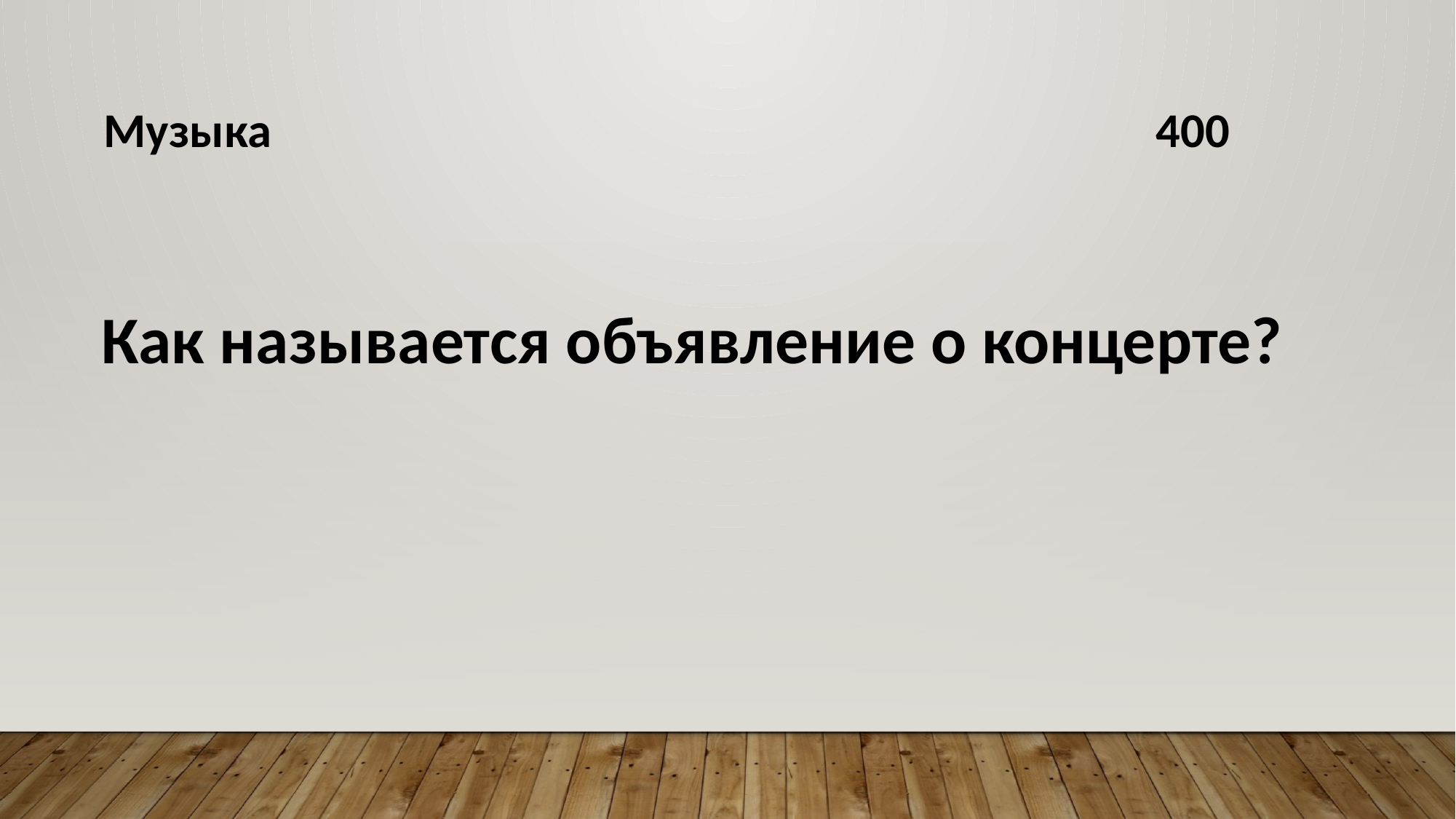

Музыка                                                                                 400
      Как называется объявление о концерте?